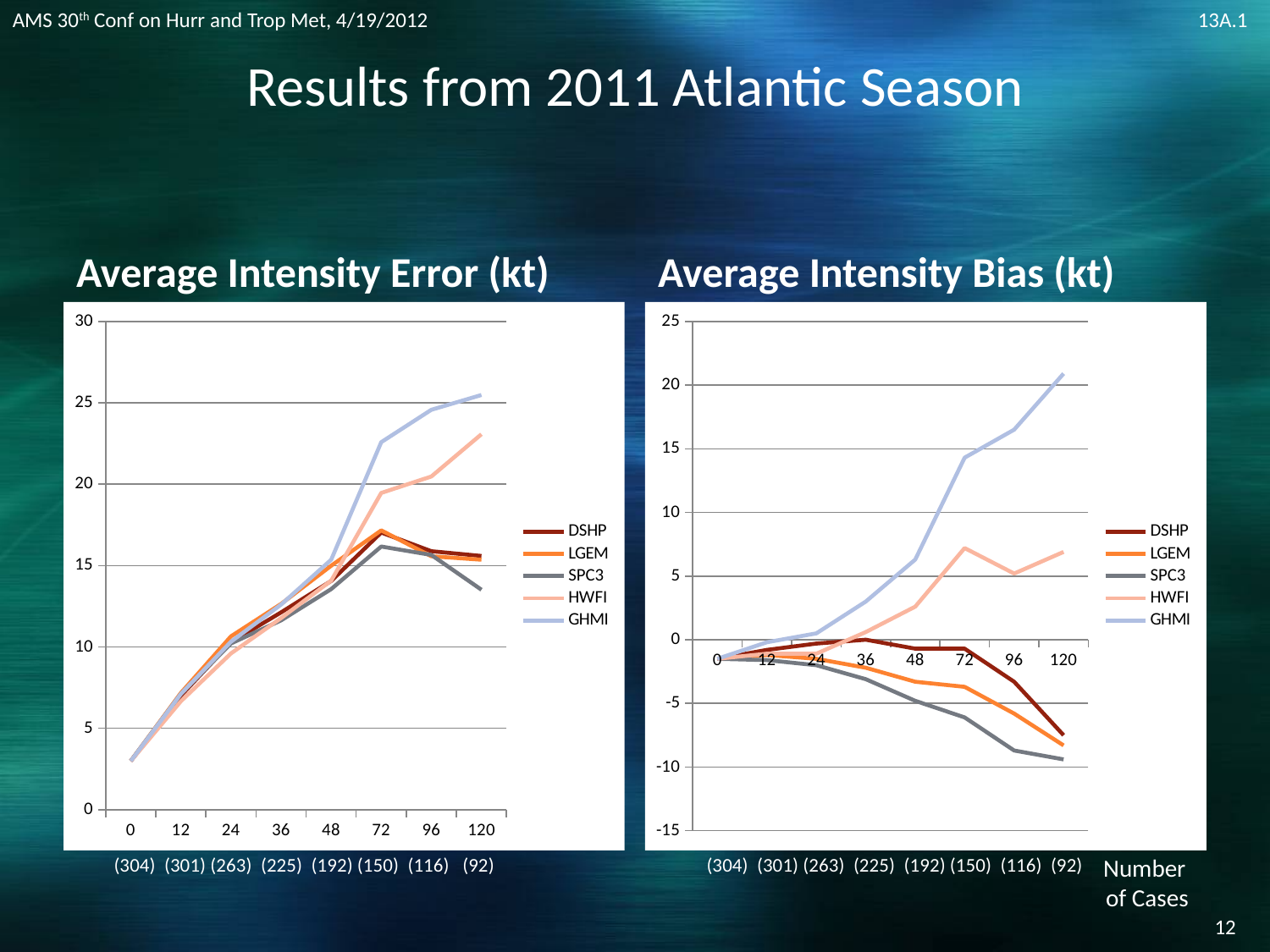

AMS 30th Conf on Hurr and Trop Met, 4/19/2012
13A.1
# Results from 2011 Atlantic Season
Average Intensity Error (kt)
Average Intensity Bias (kt)

### Chart

| Category | DSHP | LGEM | SPC3 | HWFI | GHMI |
|---|---|---|---|---|---|
| 0 | 2.9899999999999998 | 2.9899999999999998 | 2.9899999999999998 | 2.9899999999999998 | 2.9899999999999998 |
| 12 | 7.0 | 7.17 | 7.1099999999999985 | 6.6599999999999975 | 7.1099999999999985 |
| 24 | 10.28 | 10.65 | 10.21 | 9.6 | 10.32 |
| 36 | 12.12 | 12.639999999999999 | 11.629999999999999 | 11.77 | 12.6 |
| 48 | 14.05 | 14.99 | 13.55 | 14.07 | 15.360000000000019 |
| 72 | 17.03 | 17.16 | 16.170000000000005 | 19.459999999999987 | 22.58 |
| 96 | 15.88 | 15.57 | 15.65 | 20.47 | 24.57 |
| 120 | 15.59 | 15.360000000000019 | 13.51 | 23.07 | 25.479999999999986 |

### Chart

| Category | DSHP | LGEM | SPC3 | HWFI | GHMI |
|---|---|---|---|---|---|
| 0 | -1.5 | -1.5 | -1.5 | -1.5 | -1.5 |
| 12 | -0.8 | -1.2 | -1.6 | -1.1 | -0.2 |
| 24 | -0.3000000000000003 | -1.5 | -2.0 | -1.1 | 0.5 |
| 36 | 0.0 | -2.2 | -3.1 | 0.6000000000000006 | 3.0 |
| 48 | -0.7000000000000006 | -3.3 | -4.8 | 2.6 | 6.3 |
| 72 | -0.7000000000000006 | -3.7 | -6.1 | 7.2 | 14.3 |
| 96 | -3.3 | -5.8 | -8.700000000000001 | 5.2 | 16.5 |
| 120 | -7.5 | -8.3 | -9.4 | 6.9 | 20.9 |
 (304)  (301) (263)  (225)  (192) (150)  (116)   (92)
 (304)  (301) (263)  (225)  (192) (150)  (116)  (92)
Number
of Cases
12